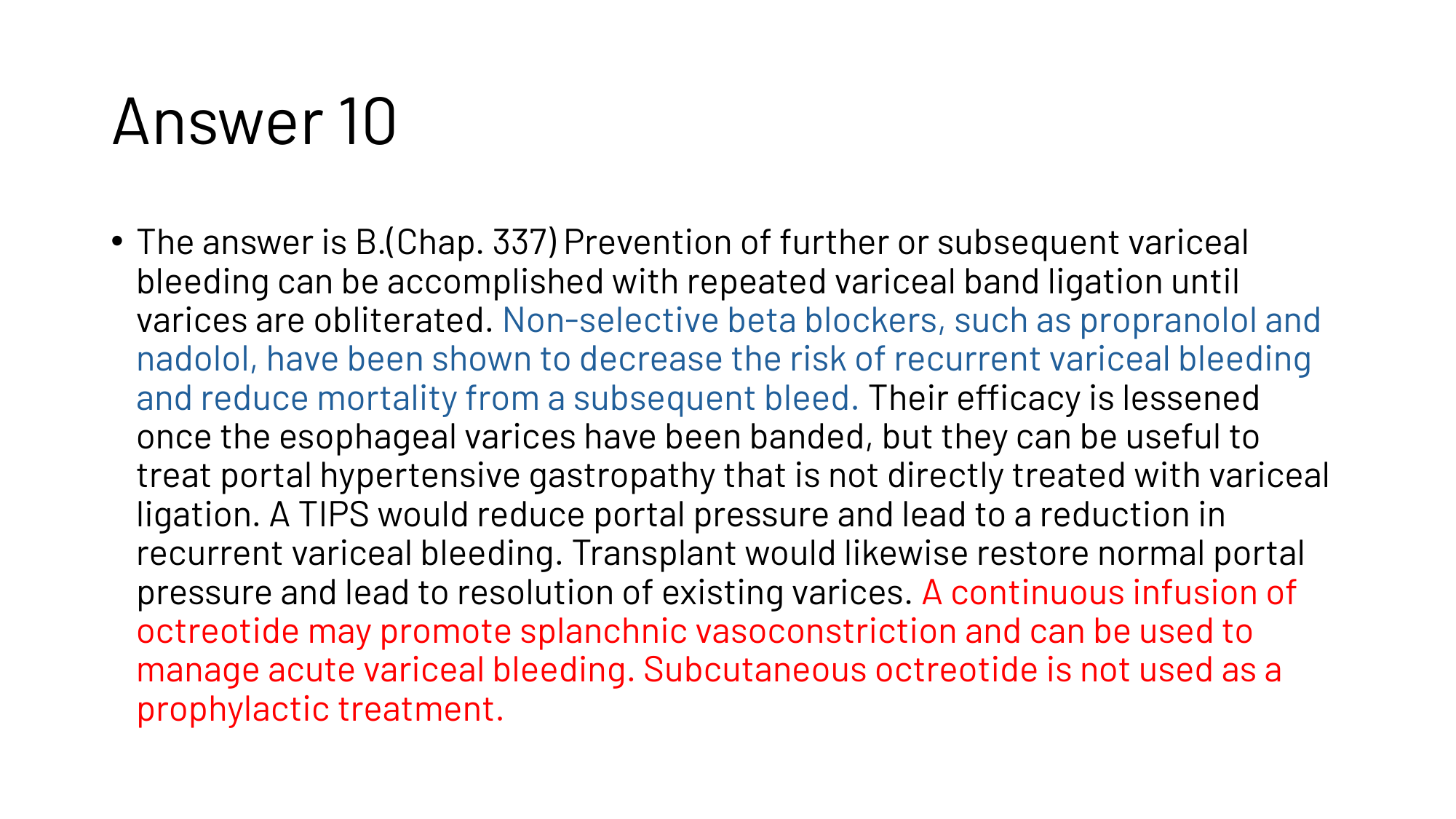

# Answer 10
The answer is B.(Chap. 337) Prevention of further or subsequent variceal bleeding can be accomplished with repeated variceal band ligation until varices are obliterated. Non-selective beta blockers, such as propranolol and nadolol, have been shown to decrease the risk of recurrent variceal bleeding and reduce mortality from a subsequent bleed. Their efficacy is lessened once the esophageal varices have been banded, but they can be useful to treat portal hypertensive gastropathy that is not directly treated with variceal ligation. A TIPS would reduce portal pressure and lead to a reduction in recurrent variceal bleeding. Transplant would likewise restore normal portal pressure and lead to resolution of existing varices. A continuous infusion of octreotide may promote splanchnic vasoconstriction and can be used to manage acute variceal bleeding. Subcutaneous octreotide is not used as a prophylactic treatment.